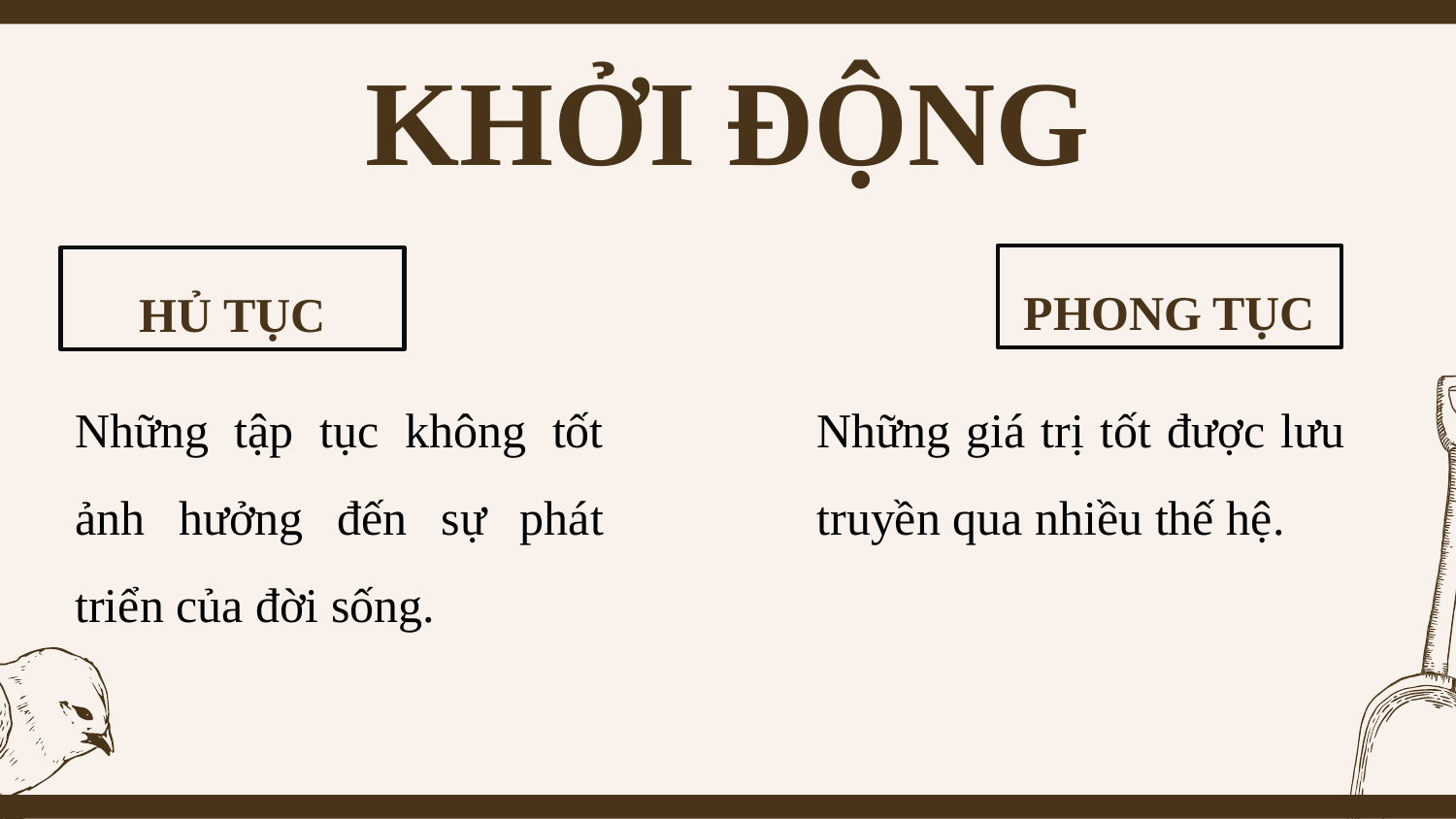

# KHỞI ĐỘNG
PHONG TỤC
HỦ TỤC
Những tập tục không tốt ảnh hưởng đến sự phát triển của đời sống.
Những giá trị tốt được lưu truyền qua nhiều thế hệ.